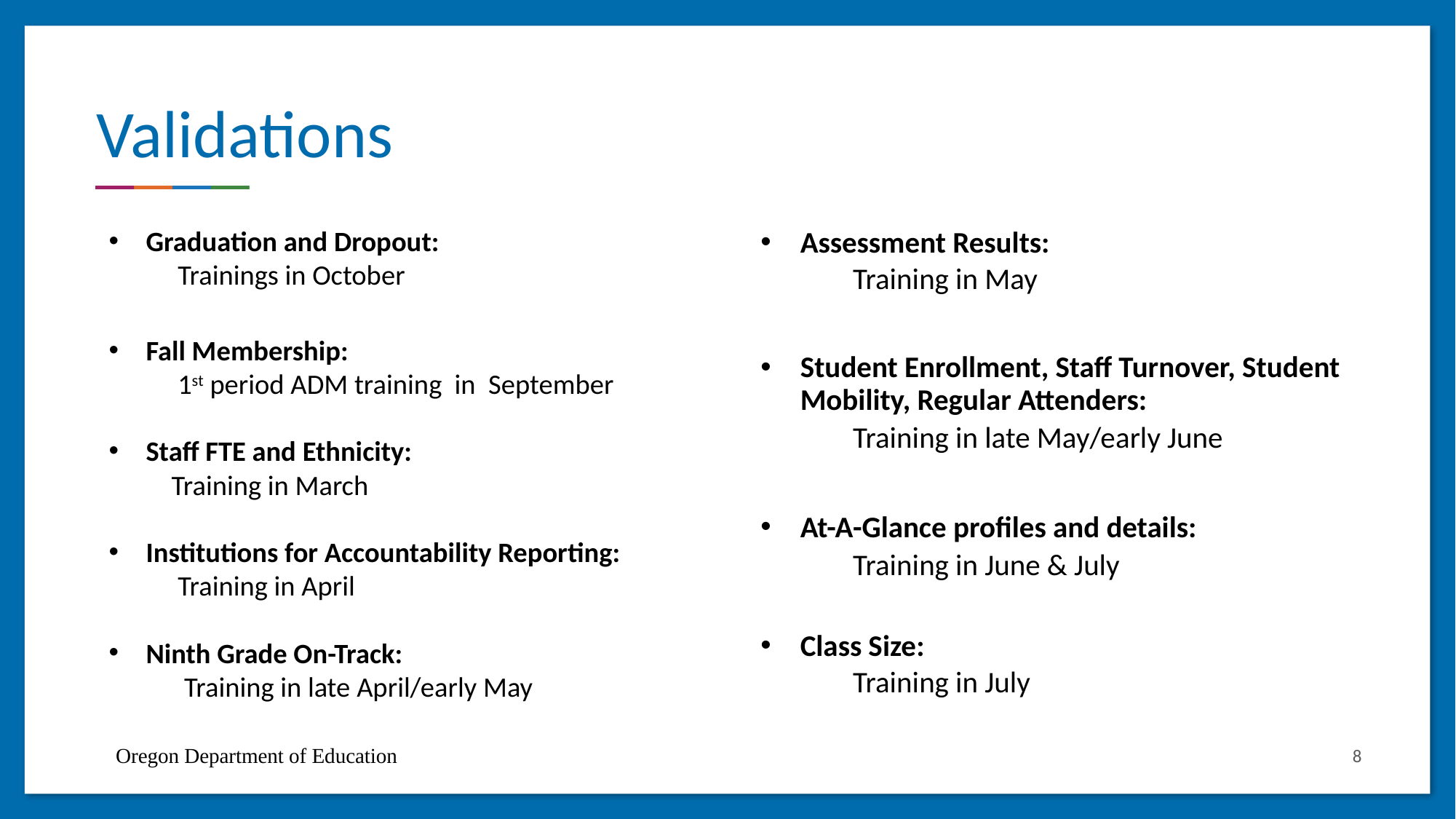

# Validations
Graduation and Dropout:
     Trainings in October

Fall Membership:
     1st period ADM training  in  September

Staff FTE and Ethnicity:
    Training in March

Institutions for Accountability Reporting:
     Training in April

Ninth Grade On-Track:
      Training in late April/early May

Assessment Results:
Training in May

Student Enrollment, Staff Turnover, Student Mobility, Regular Attenders:
Training in late May/early June

At-A-Glance profiles and details:
Training in June & July

Class Size:
Training in July

Oregon Department of Education
8